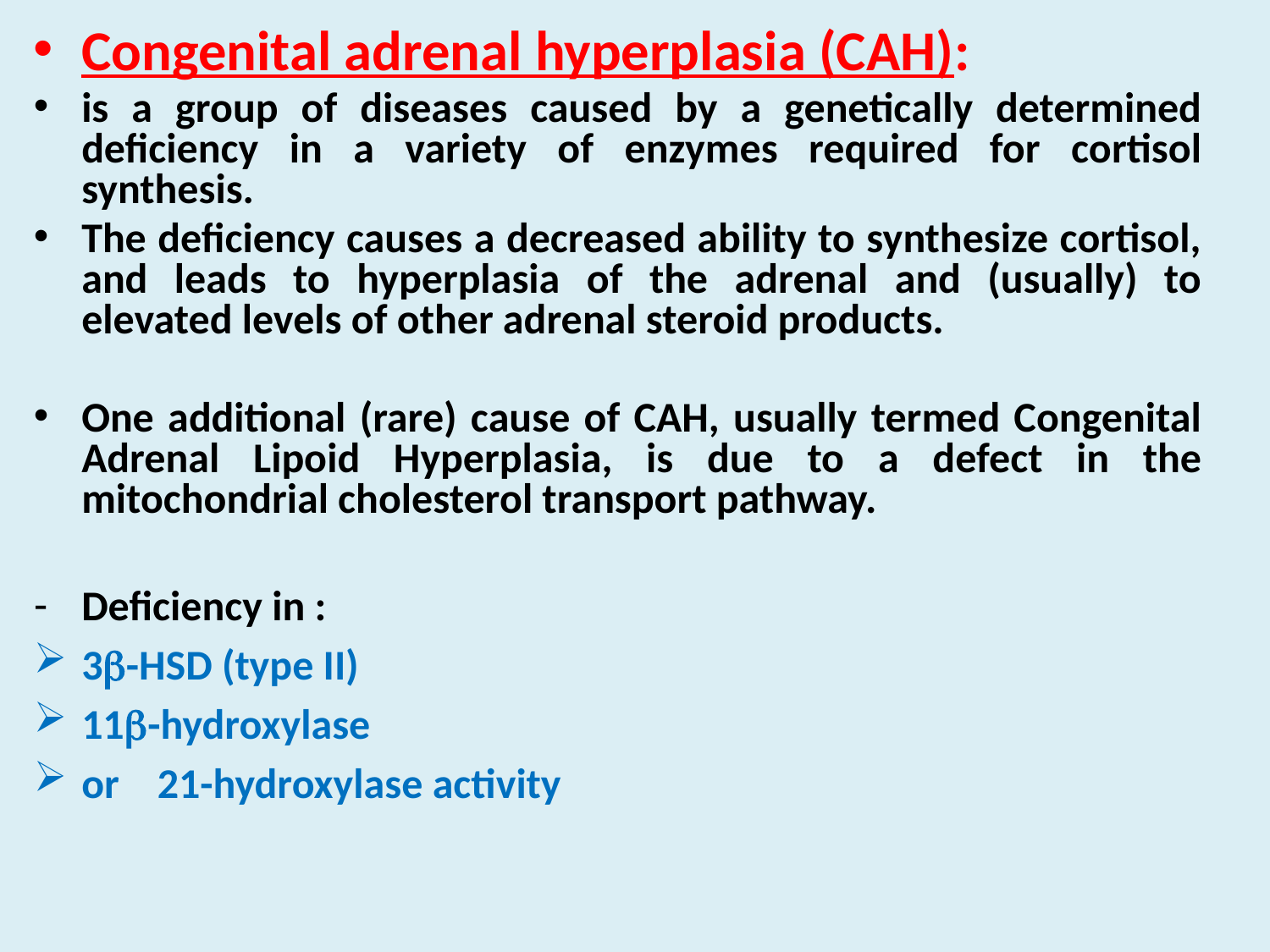

Congenital adrenal hyperplasia (CAH):
is a group of diseases caused by a genetically determined deficiency in a variety of enzymes required for cortisol synthesis.
The deficiency causes a decreased ability to synthesize cortisol, and leads to hyperplasia of the adrenal and (usually) to elevated levels of other adrenal steroid products.

One additional (rare) cause of CAH, usually termed Congenital Adrenal Lipoid Hyperplasia, is due to a defect in the mitochondrial cholesterol transport pathway.

Deficiency in :
3β-HSD (type II)
11β-hydroxylase
or    21-hydroxylase activity